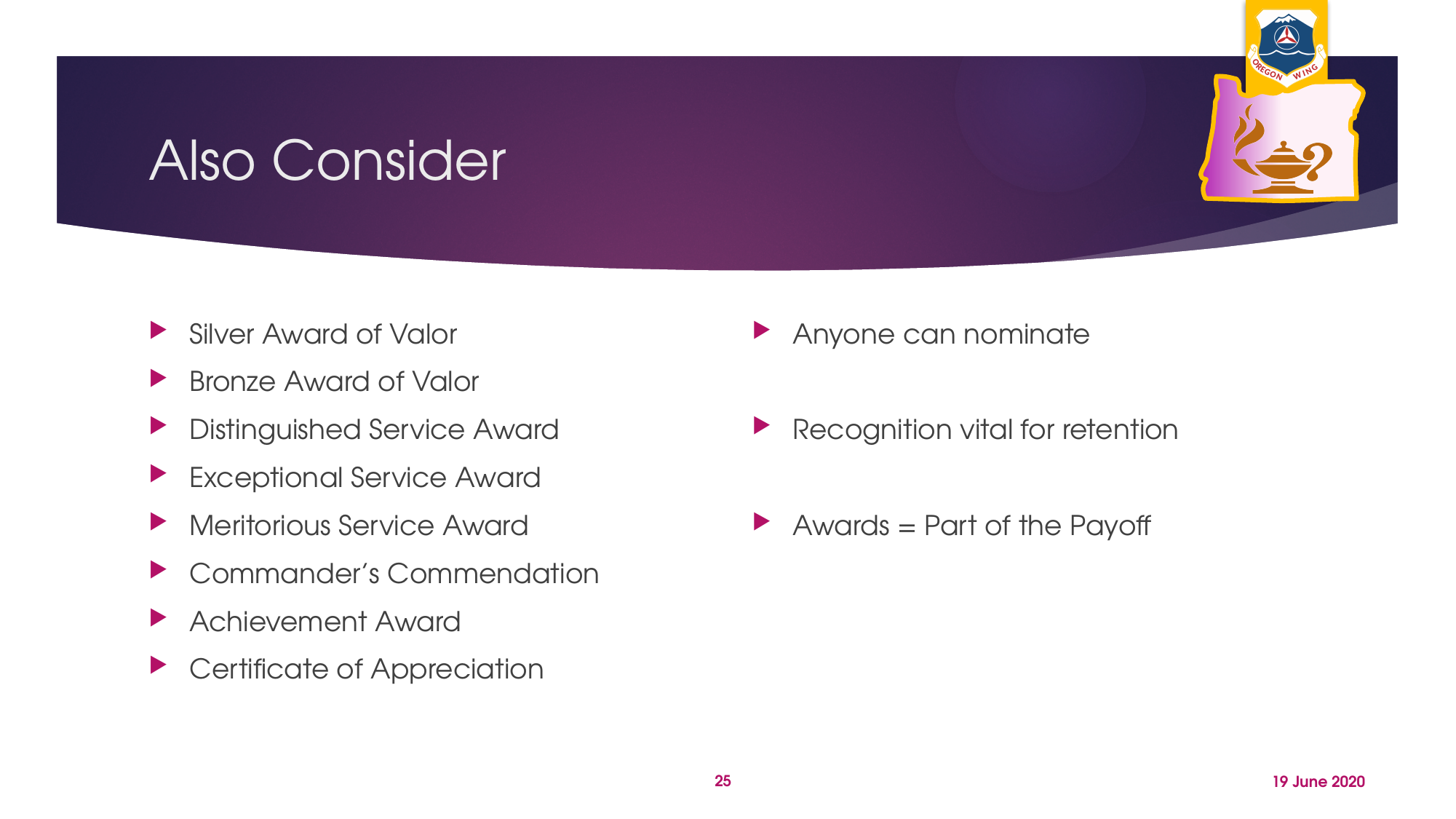

# Also Consider
Silver Award of Valor
Bronze Award of Valor
Distinguished Service Award
Exceptional Service Award
Meritorious Service Award
Commander’s Commendation
Achievement Award
Certificate of Appreciation

Anyone can nominate

Recognition vital for retention

Awards = Part of the Payoff